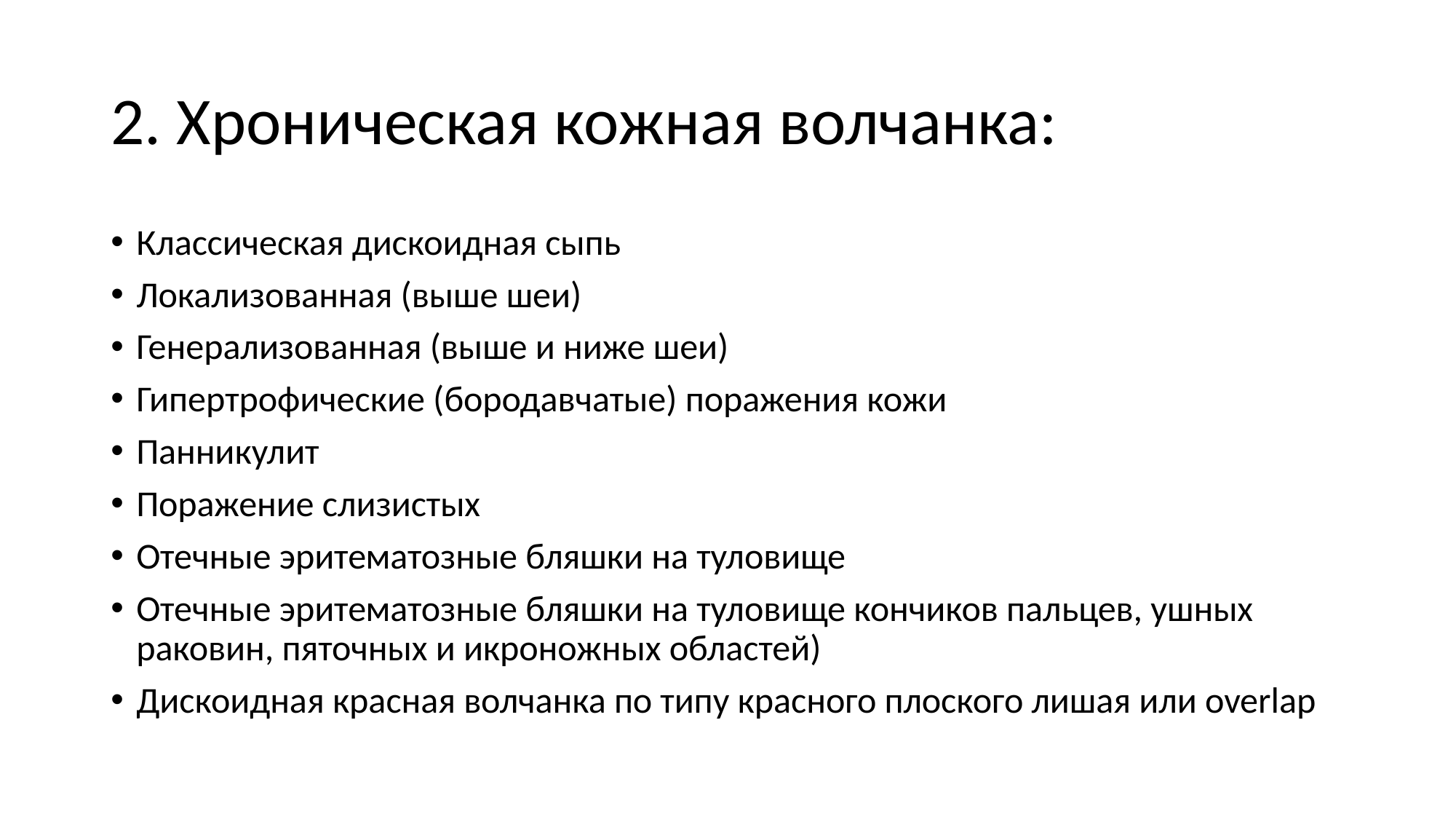

# 2. Хроническая кожная волчанка:
Классическая дискоидная сыпь
Локализованная (выше шеи)
Генерализованная (выше и ниже шеи)
Гипертрофические (бородавчатые) поражения кожи
Панникулит
Поражение слизистых
Отечные эритематозные бляшки на туловище
Отечные эритематозные бляшки на туловище кончиков пальцев, ушных раковин, пяточных и икроножных областей)
Дискоидная красная волчанка по типу красного плоского лишая или overlap